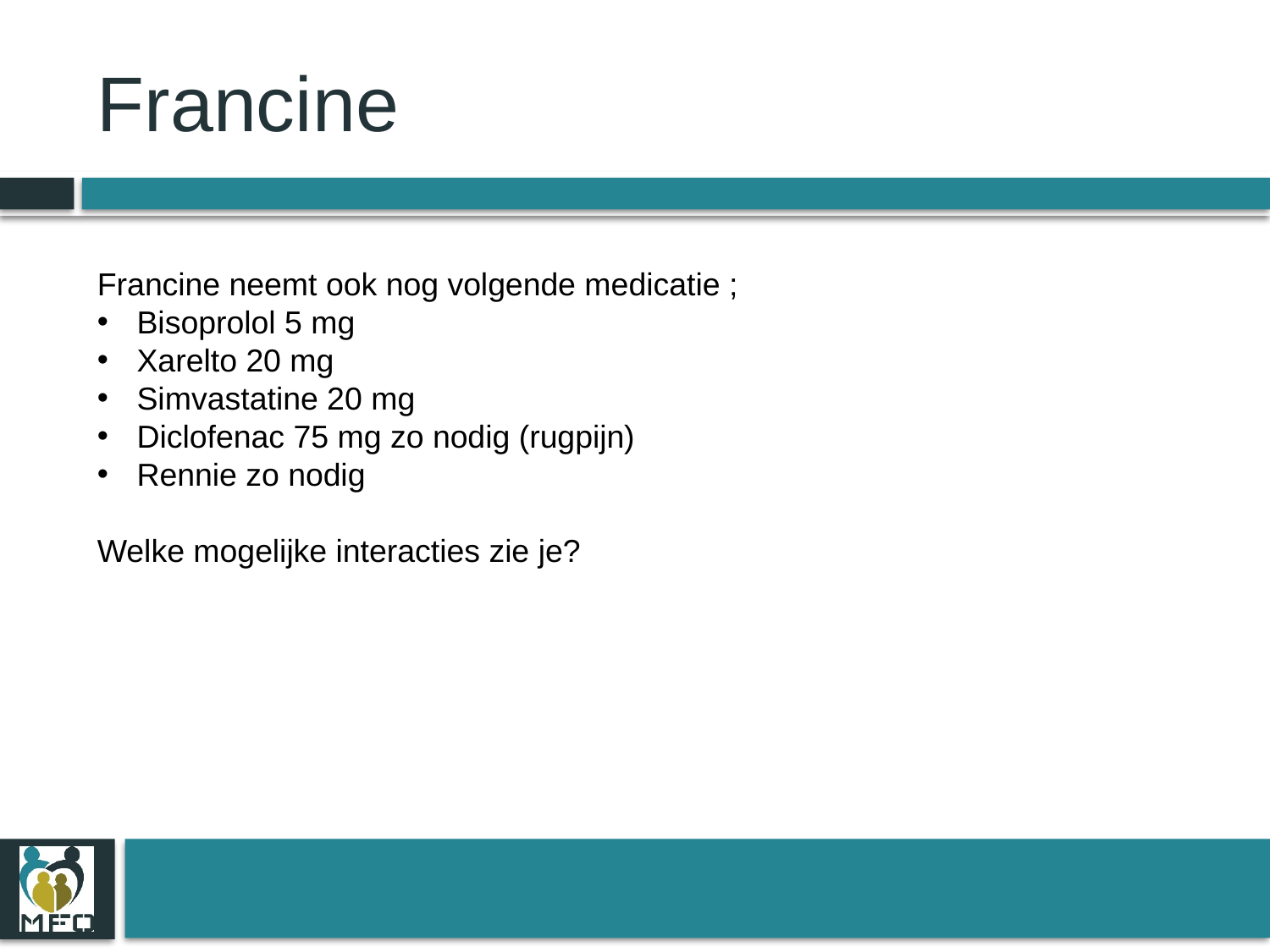

# Francine
Francine neemt ook nog volgende medicatie ;
Bisoprolol 5 mg
Xarelto 20 mg
Simvastatine 20 mg
Diclofenac 75 mg zo nodig (rugpijn)
Rennie zo nodig

Welke mogelijke interacties zie je?